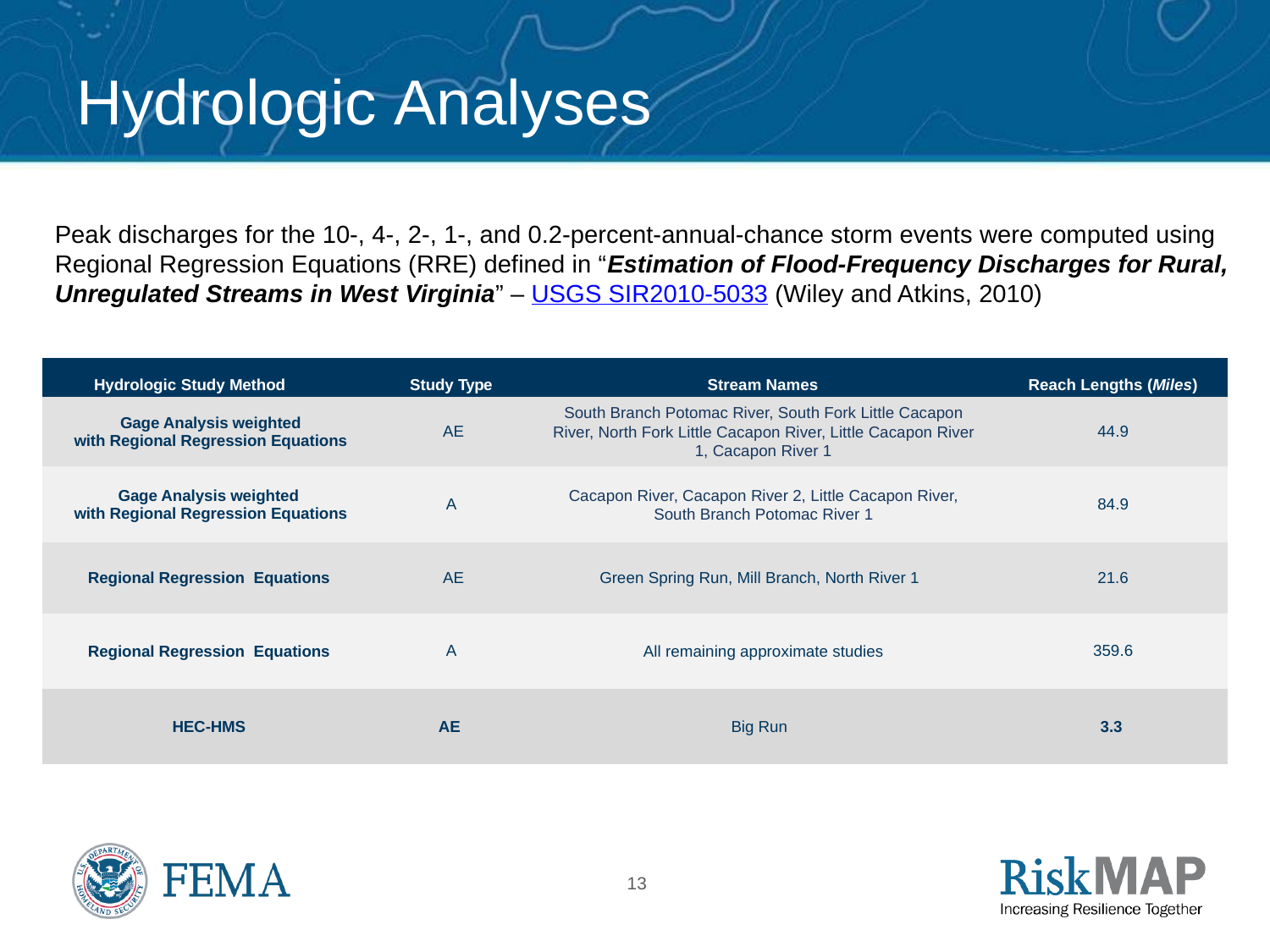

# Hydrologic Analyses
Peak discharges for the 10-, 4-, 2-, 1-, and 0.2-percent-annual-chance storm events were computed using Regional Regression Equations (RRE) defined in “Estimation of Flood-Frequency Discharges for Rural, Unregulated Streams in West Virginia” – USGS SIR2010-5033 (Wiley and Atkins, 2010)
| Hydrologic Study Method | Study Type | Stream Names | Reach Lengths (Miles) |
| --- | --- | --- | --- |
| Gage Analysis weighted with Regional Regression Equations | AE | South Branch Potomac River, South Fork Little Cacapon River, North Fork Little Cacapon River, Little Cacapon River 1, Cacapon River 1 | 44.9 |
| Gage Analysis weighted with Regional Regression Equations | A | Cacapon River, Cacapon River 2, Little Cacapon River, South Branch Potomac River 1 | 84.9 |
| Regional Regression Equations | AE | Green Spring Run, Mill Branch, North River 1 | 21.6 |
| Regional Regression Equations | A | All remaining approximate studies | 359.6 |
| HEC-HMS | AE | Big Run | 3.3 |
13